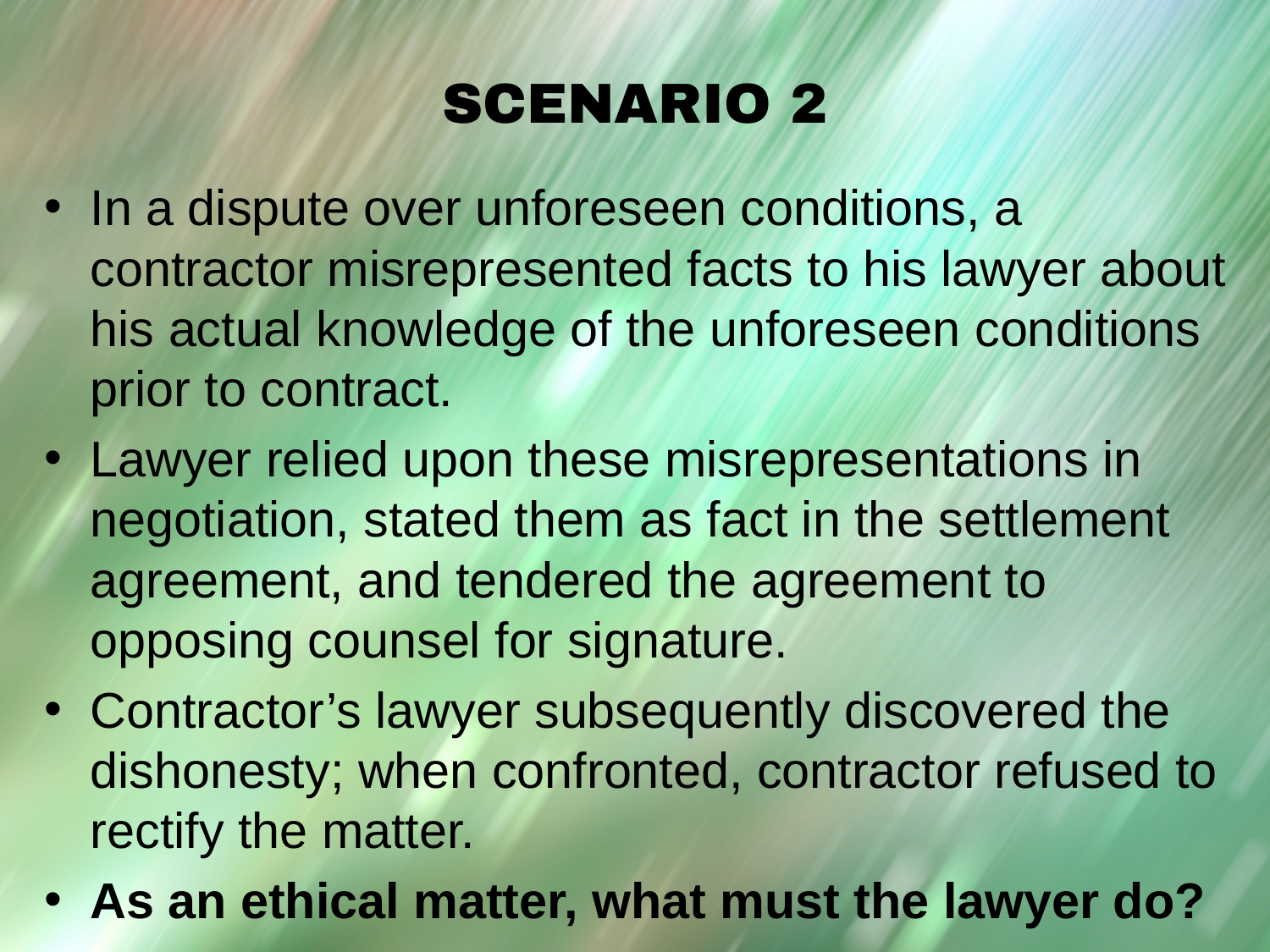

# Scenario 2
In a dispute over unforeseen conditions, a contractor misrepresented facts to his lawyer about his actual knowledge of the unforeseen conditions prior to contract.
Lawyer relied upon these misrepresentations in negotiation, stated them as fact in the settlement agreement, and tendered the agreement to opposing counsel for signature.
Contractor’s lawyer subsequently discovered the dishonesty; when confronted, contractor refused to rectify the matter.
As an ethical matter, what must the lawyer do?